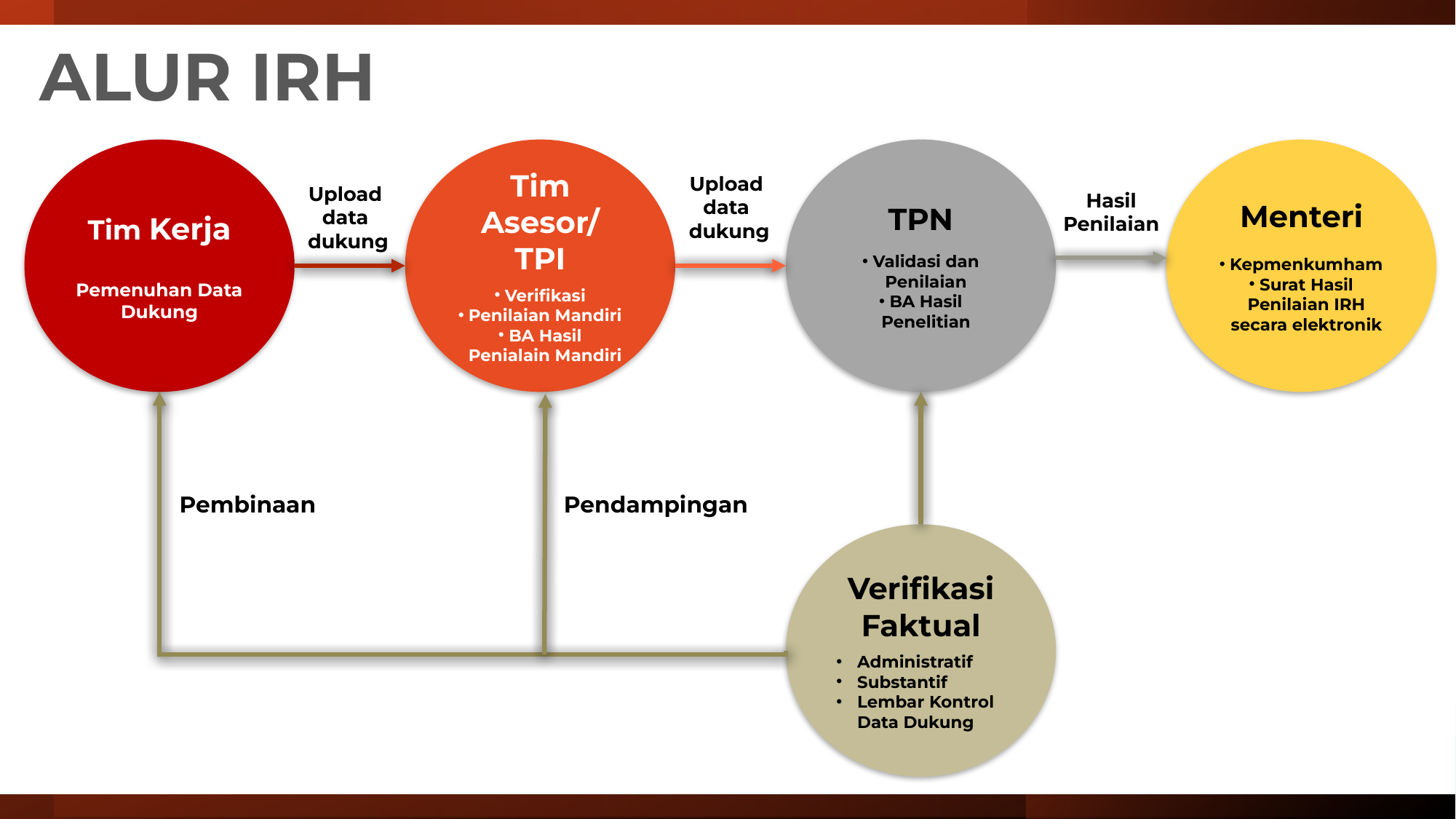

ALUR IRH

Tim Kerja

Pemenuhan Data Dukung
Tim Asesor/ TPI

Verifikasi
Penilaian Mandiri
BA Hasil Penialain Mandiri
TPN

Validasi dan Penilaian
BA Hasil Penelitian
Menteri

Kepmenkumham
Surat Hasil Penilaian IRH secara elektronik
Upload
data
dukung
Upload
data
dukung
Hasil Penilaian

Pembinaan
Pendampingan
Verifikasi Faktual

Administratif
Substantif
Lembar Kontrol Data Dukung